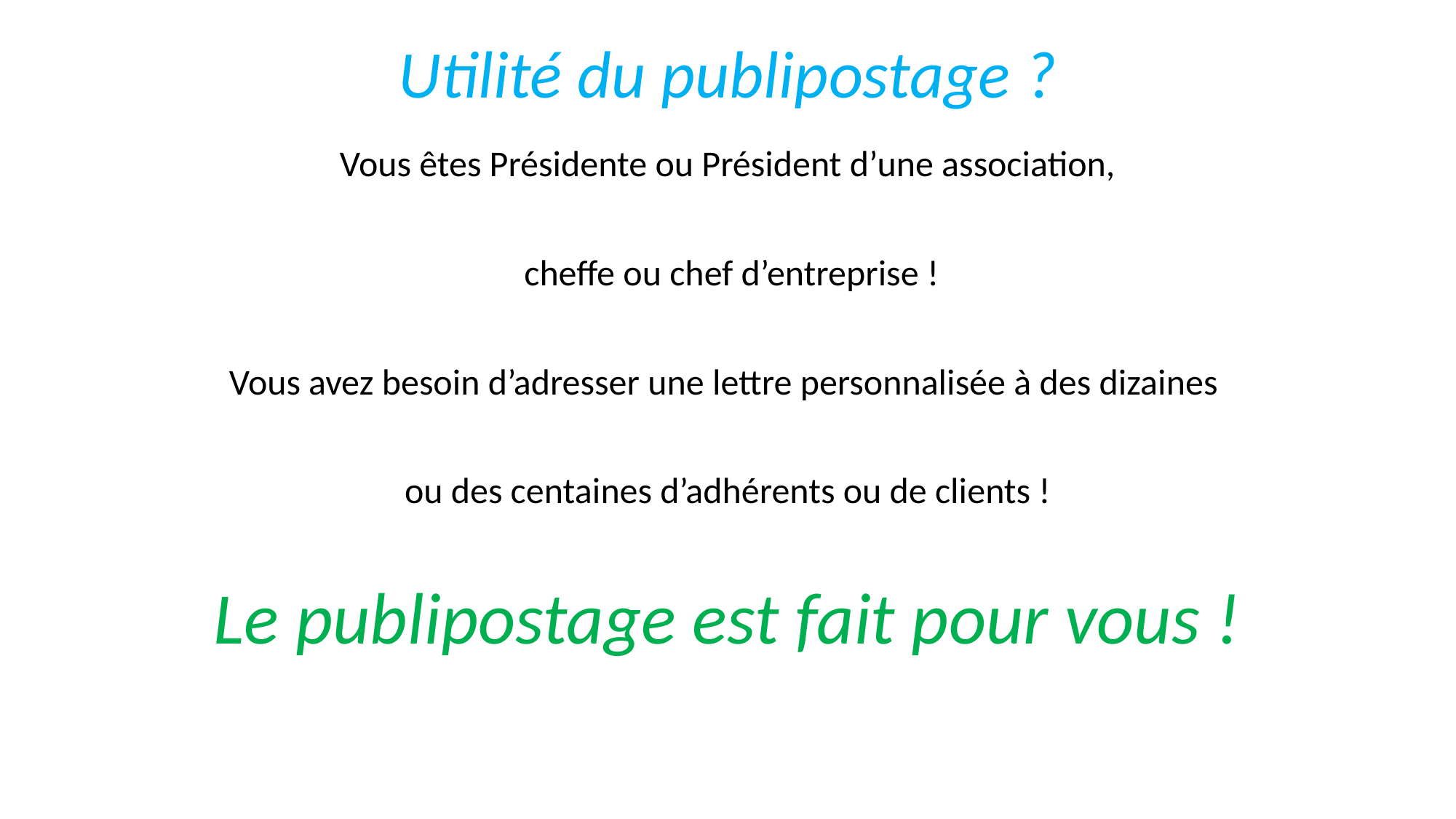

# Utilité du publipostage ?
Vous êtes Présidente ou Président d’une association,

 cheffe ou chef d’entreprise !

Vous avez besoin d’adresser une lettre personnalisée à des dizaines

ou des centaines d’adhérents ou de clients !

Le publipostage est fait pour vous !